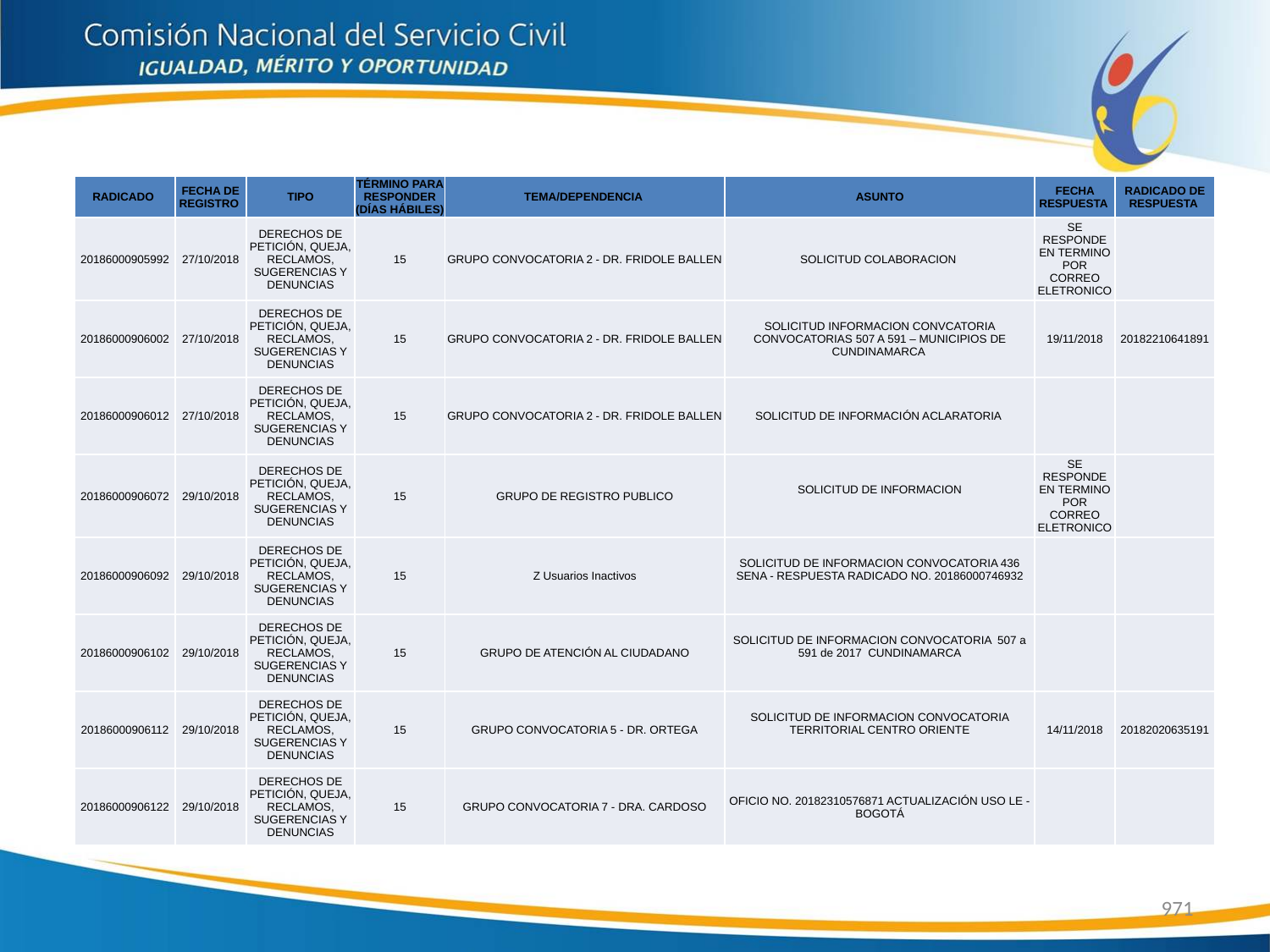

| RADICADO | FECHA DE REGISTRO | TIPO | TÉRMINO PARA RESPONDER (DÍAS HÁBILES) | TEMA/DEPENDENCIA | ASUNTO | FECHA RESPUESTA | RADICADO DE RESPUESTA |
| --- | --- | --- | --- | --- | --- | --- | --- |
| 20186000905992 | 27/10/2018 | DERECHOS DE PETICIÓN, QUEJA, RECLAMOS, SUGERENCIAS Y DENUNCIAS | 15 | GRUPO CONVOCATORIA 2 - DR. FRIDOLE BALLEN | SOLICITUD COLABORACION | SE RESPONDE EN TERMINO POR CORREO ELETRONICO |  |
| 20186000906002 | 27/10/2018 | DERECHOS DE PETICIÓN, QUEJA, RECLAMOS, SUGERENCIAS Y DENUNCIAS | 15 | GRUPO CONVOCATORIA 2 - DR. FRIDOLE BALLEN | SOLICITUD INFORMACION CONVCATORIA CONVOCATORIAS 507 A 591 – MUNICIPIOS DE CUNDINAMARCA | 19/11/2018 | 20182210641891 |
| 20186000906012 | 27/10/2018 | DERECHOS DE PETICIÓN, QUEJA, RECLAMOS, SUGERENCIAS Y DENUNCIAS | 15 | GRUPO CONVOCATORIA 2 - DR. FRIDOLE BALLEN | SOLICITUD DE INFORMACIÓN ACLARATORIA |  |  |
| 20186000906072 | 29/10/2018 | DERECHOS DE PETICIÓN, QUEJA, RECLAMOS, SUGERENCIAS Y DENUNCIAS | 15 | GRUPO DE REGISTRO PUBLICO | SOLICITUD DE INFORMACION | SE RESPONDE EN TERMINO POR CORREO ELETRONICO |  |
| 20186000906092 | 29/10/2018 | DERECHOS DE PETICIÓN, QUEJA, RECLAMOS, SUGERENCIAS Y DENUNCIAS | 15 | Z Usuarios Inactivos | SOLICITUD DE INFORMACION CONVOCATORIA 436 SENA - RESPUESTA RADICADO NO. 20186000746932 |  |  |
| 20186000906102 | 29/10/2018 | DERECHOS DE PETICIÓN, QUEJA, RECLAMOS, SUGERENCIAS Y DENUNCIAS | 15 | GRUPO DE ATENCIÓN AL CIUDADANO | SOLICITUD DE INFORMACION CONVOCATORIA 507 a 591 de 2017 CUNDINAMARCA |  |  |
| 20186000906112 | 29/10/2018 | DERECHOS DE PETICIÓN, QUEJA, RECLAMOS, SUGERENCIAS Y DENUNCIAS | 15 | GRUPO CONVOCATORIA 5 - DR. ORTEGA | SOLICITUD DE INFORMACION CONVOCATORIA TERRITORIAL CENTRO ORIENTE | 14/11/2018 | 20182020635191 |
| 20186000906122 | 29/10/2018 | DERECHOS DE PETICIÓN, QUEJA, RECLAMOS, SUGERENCIAS Y DENUNCIAS | 15 | GRUPO CONVOCATORIA 7 - DRA. CARDOSO | OFICIO NO. 20182310576871 ACTUALIZACIÓN USO LE - BOGOTÁ |  |  |
971